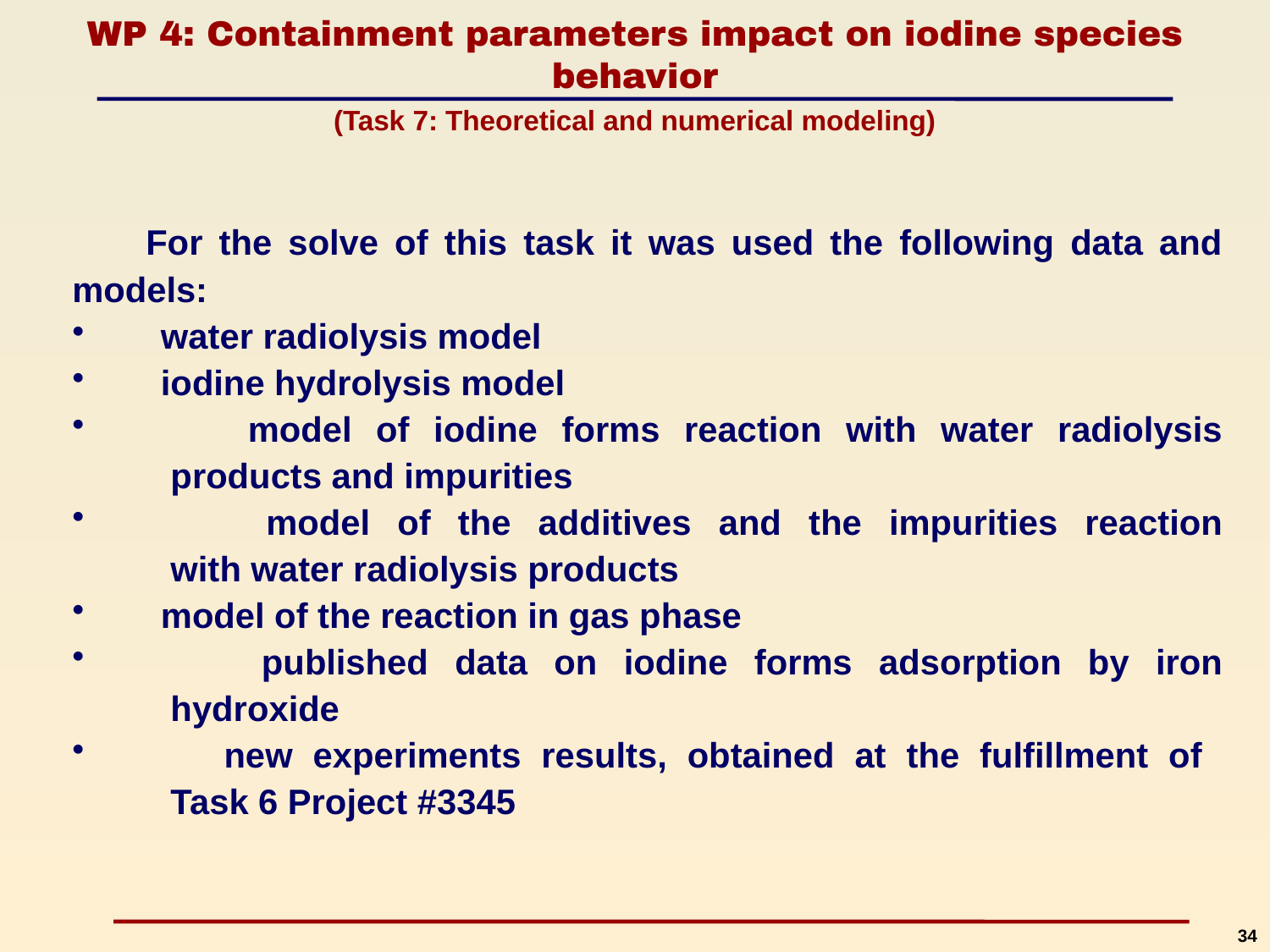

WP 4: Containment parameters impact on iodine species behavior
(Task 7: Theoretical and numerical modeling)
    For the solve of this task it was used the following data and models:
      water radiolysis model
      iodine hydrolysis model
      model of iodine forms reaction with water radiolysis
       products and impurities
      model of the additives and the impurities reaction
       with water radiolysis products
      model of the reaction in gas phase
      published data on iodine forms adsorption by iron
       hydroxide
      new experiments results, obtained at the fulfillment of
       Task 6 Project #3345
34